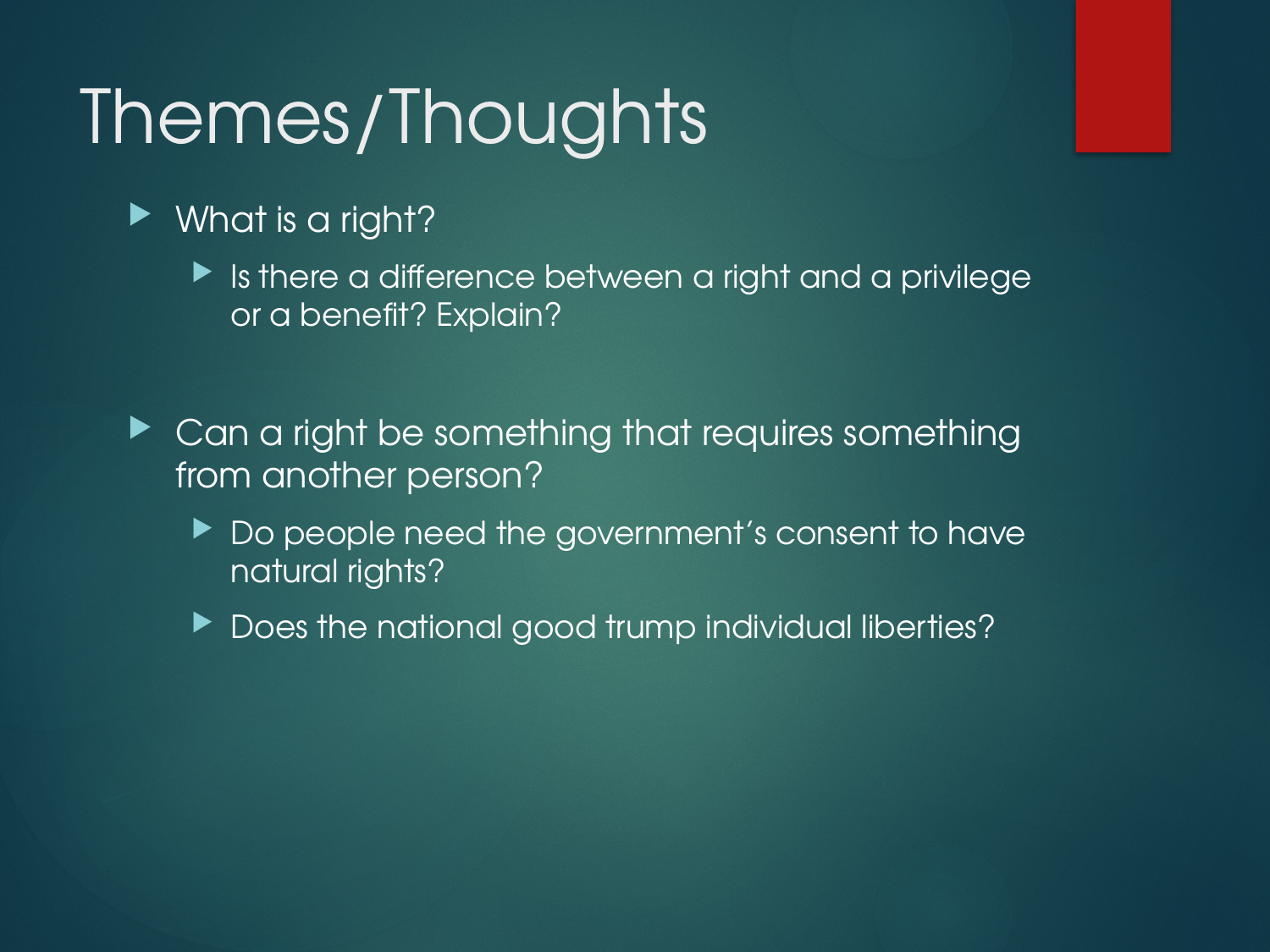

# Themes/Thoughts
What is a right?
Is there a difference between a right and a privilege or a benefit? Explain?

Can a right be something that requires something from another person?
Do people need the government’s consent to have natural rights?
Does the national good trump individual liberties?